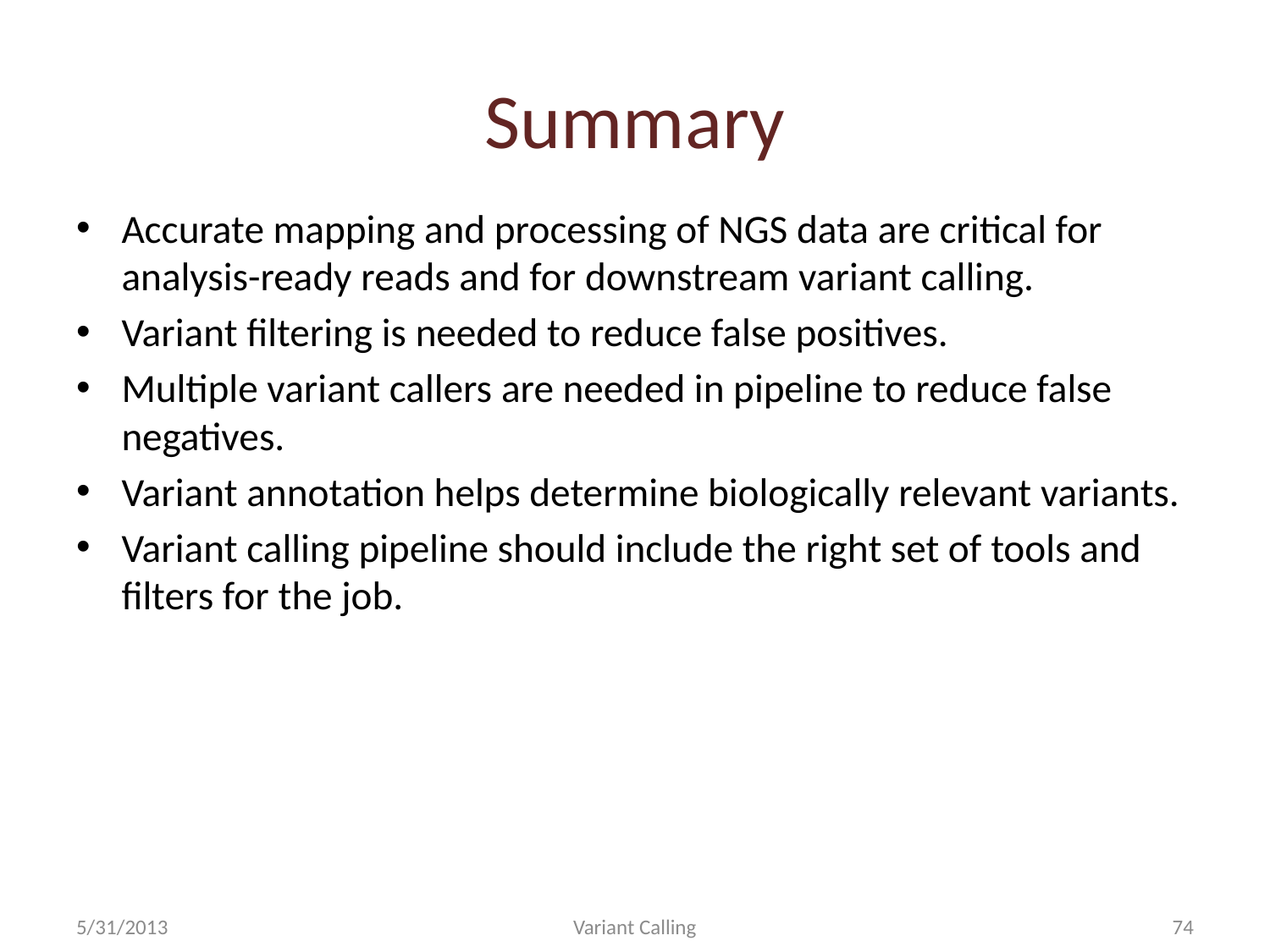

# Summary
Accurate mapping and processing of NGS data are critical for analysis-ready reads and for downstream variant calling.
Variant filtering is needed to reduce false positives.
Multiple variant callers are needed in pipeline to reduce false negatives.
Variant annotation helps determine biologically relevant variants.
Variant calling pipeline should include the right set of tools and filters for the job.

5/31/2013
Variant Calling
74